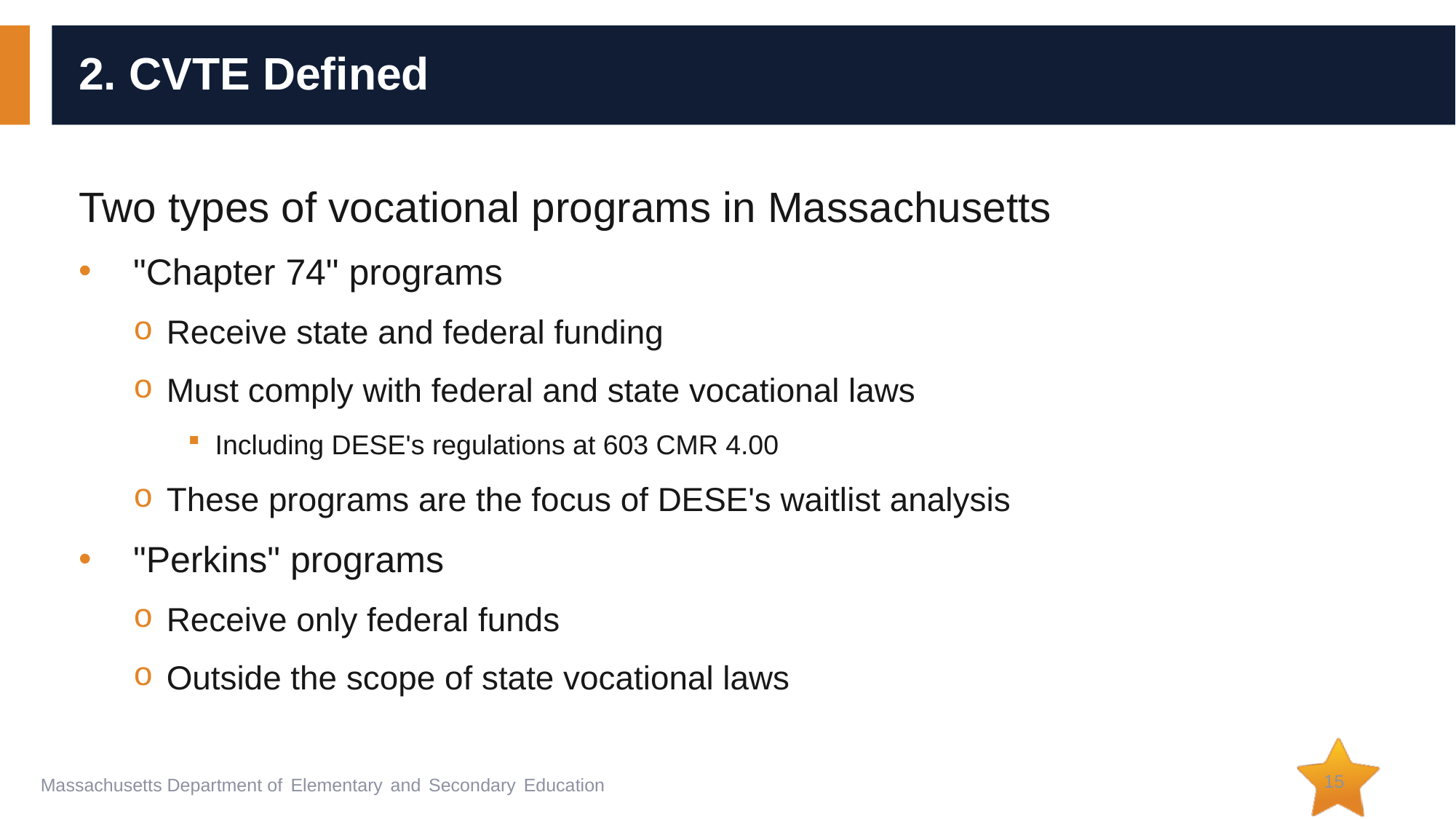

# 2. CVTE Defined
Two types of vocational programs in Massachusetts
"Chapter 74" programs
Receive state and federal funding
Must comply with federal and state vocational laws
Including DESE's regulations at 603 CMR 4.00
These programs are the focus of DESE's waitlist analysis
"Perkins" programs
Receive only federal funds
Outside the scope of state vocational laws

15